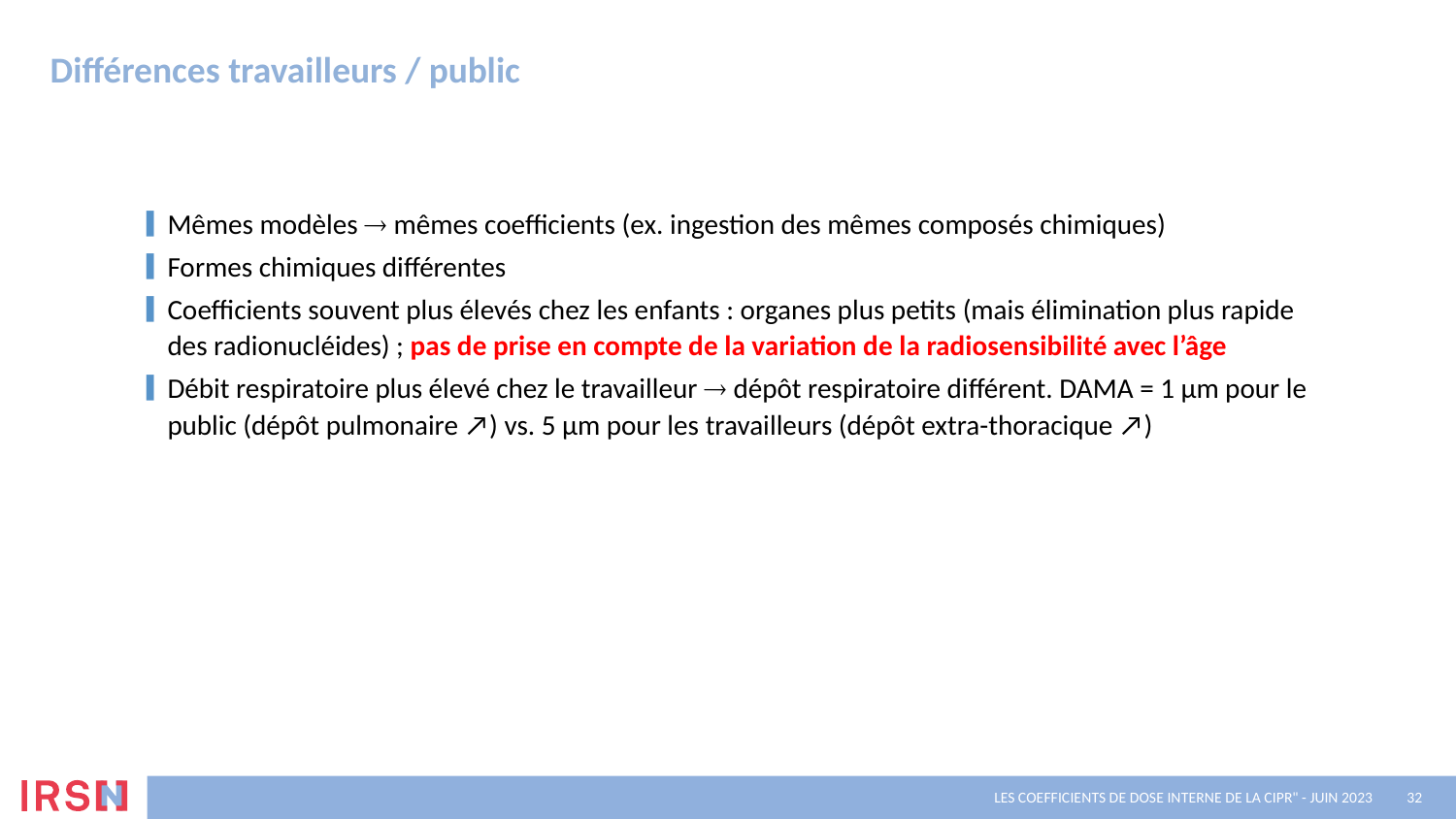

Différences travailleurs / public
Mêmes modèles → mêmes coefficients (ex. ingestion des mêmes composés chimiques)
Formes chimiques différentes
Coefficients souvent plus élevés chez les enfants : organes plus petits (mais élimination plus rapide des radionucléides) ; pas de prise en compte de la variation de la radiosensibilité avec l’âge
Débit respiratoire plus élevé chez le travailleur → dépôt respiratoire différent. DAMA = 1 µm pour le public (dépôt pulmonaire ↗) vs. 5 µm pour les travailleurs (dépôt extra-thoracique ↗)